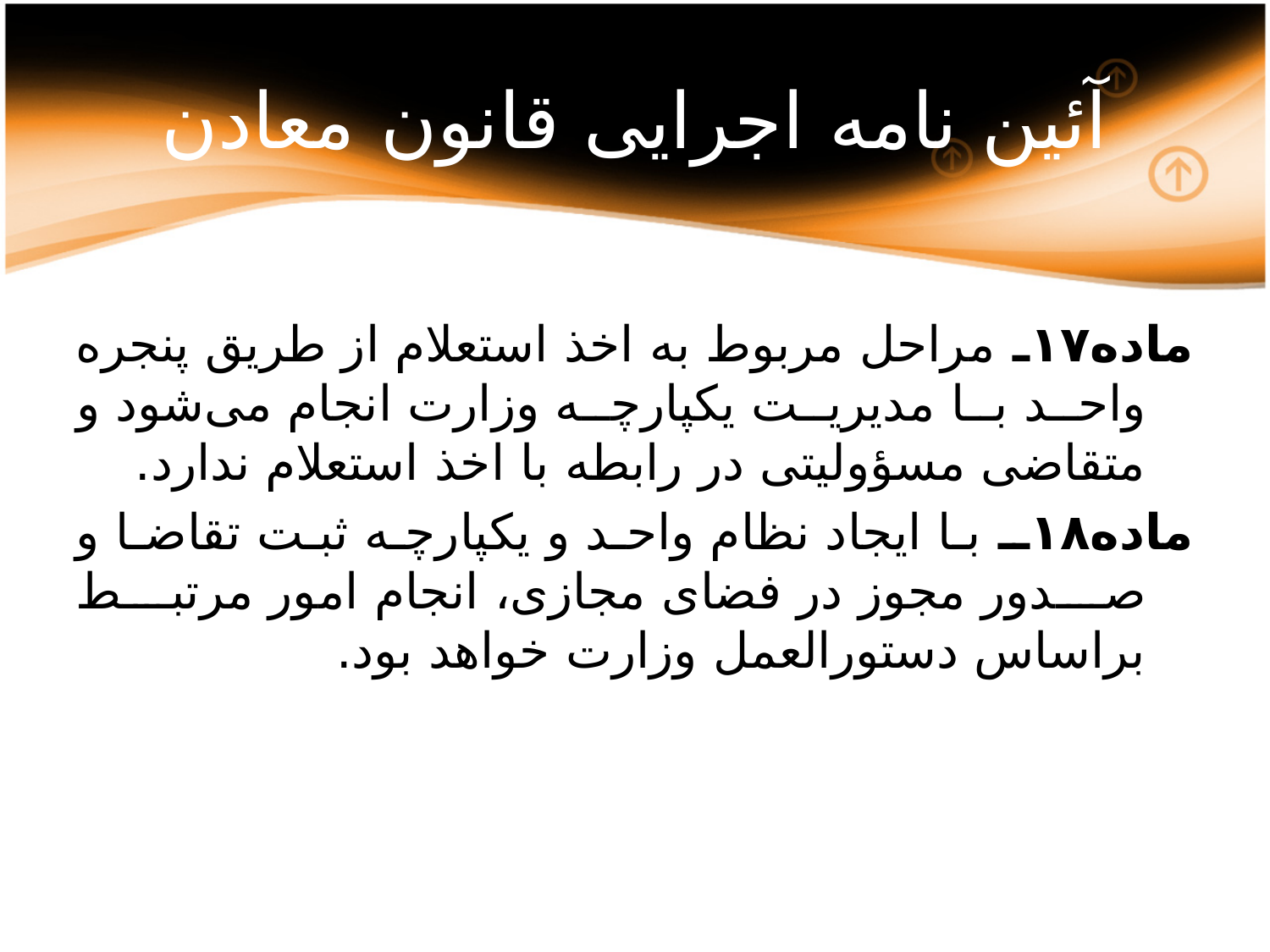

# آئین نامه اجرایی قانون معادن
ماده۱۷ـ مراحل مربوط به اخذ استعلام از طریق پنجره واحد با مدیریت یکپارچه وزارت انجام می‌شود و متقاضی مسؤولیتی در رابطه با اخذ استعلام ندارد.
ماده۱۸ـ با ایجاد نظام واحد و یکپارچه ثبت تقاضا و صدور مجوز در فضای مجازی، انجام امور مرتبط براساس دستورالعمل وزارت خواهد بود.